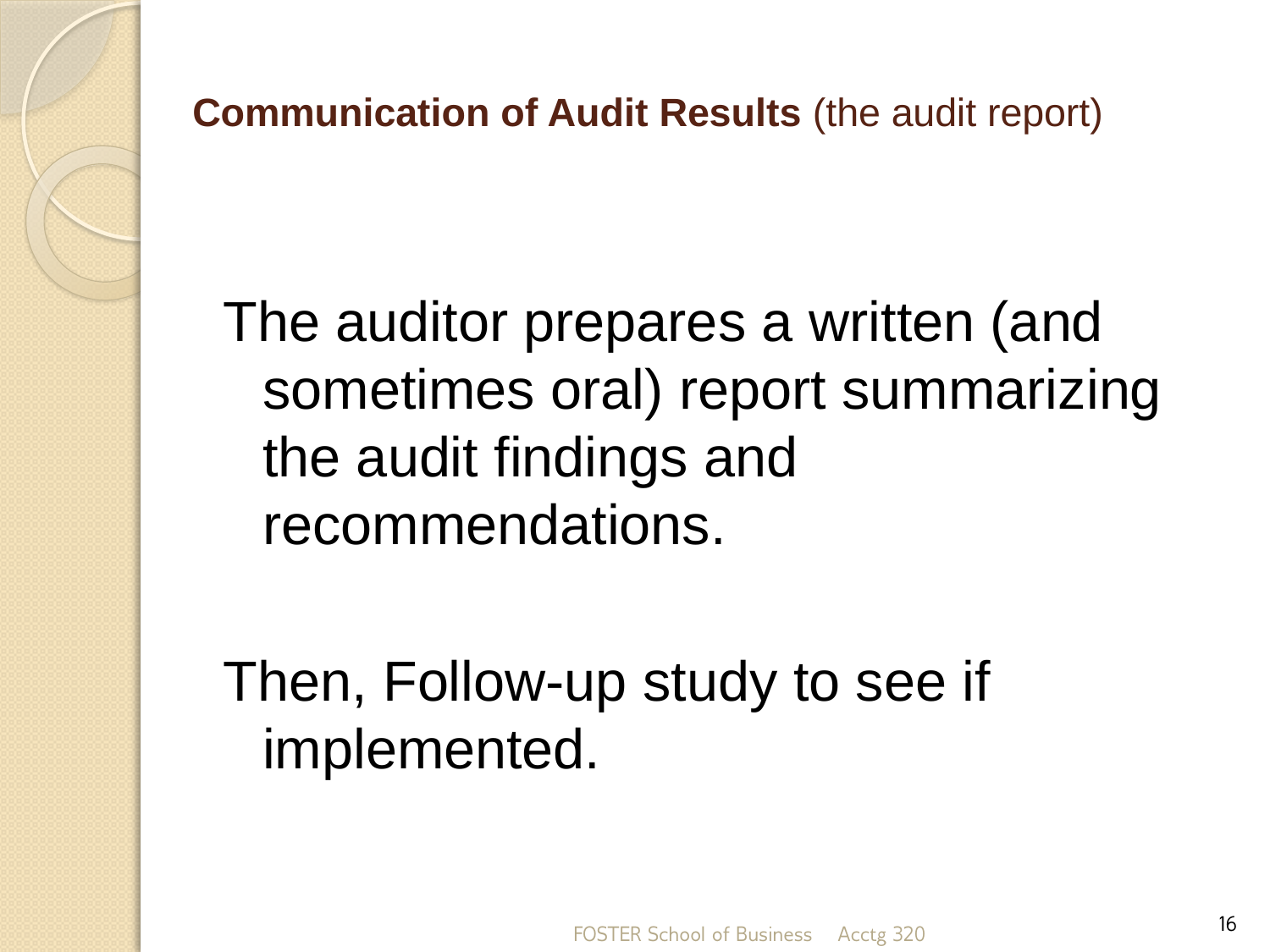

# Communication of Audit Results (the audit report)

The auditor prepares a written (and sometimes oral) report summarizing the audit findings and recommendations.

Then, Follow-up study to see if implemented.

16
FOSTER School of Business    Acctg 320